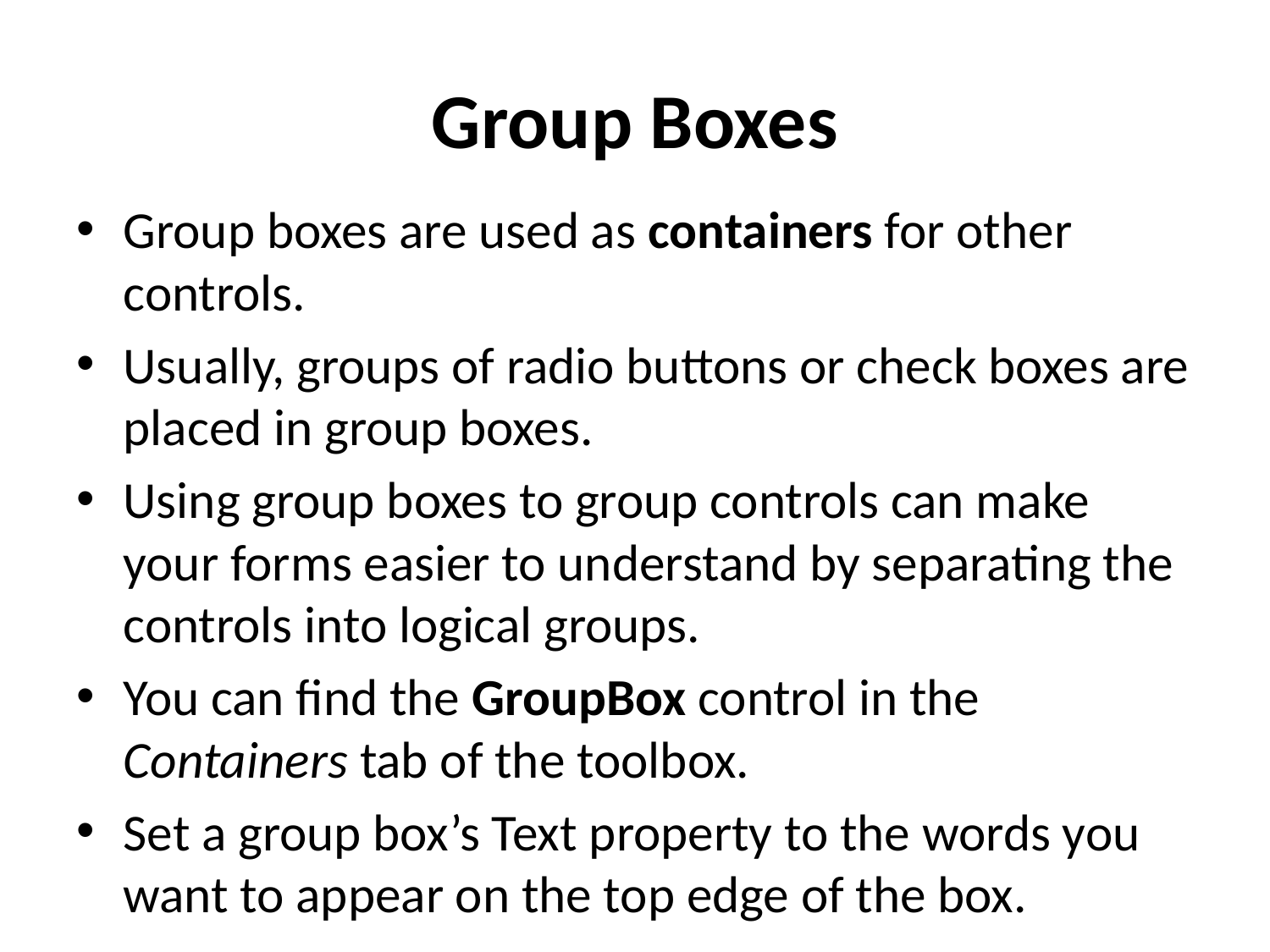

# Group Boxes
Group boxes are used as containers for other controls.
Usually, groups of radio buttons or check boxes are placed in group boxes.
Using group boxes to group controls can make your forms easier to understand by separating the controls into logical groups.
You can find the GroupBox control in the Containers tab of the toolbox.
Set a group box’s Text property to the words you want to appear on the top edge of the box.